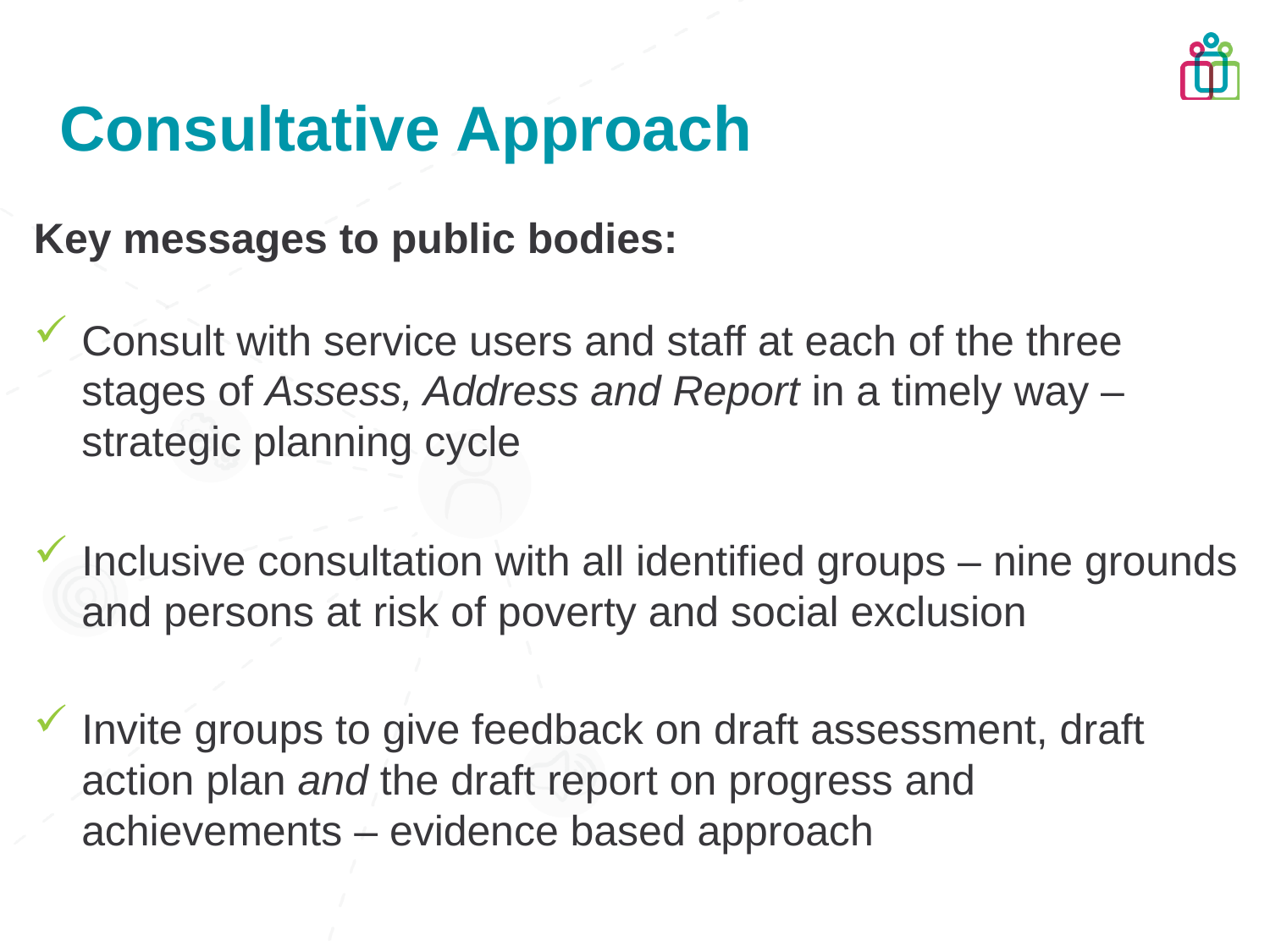

Consultative Approach
Key messages to public bodies:

Consult with service users and staff at each of the three stages of Assess, Address and Report in a timely way – strategic planning cycle

Inclusive consultation with all identified groups – nine grounds and persons at risk of poverty and social exclusion

Invite groups to give feedback on draft assessment, draft action plan and the draft report on progress and achievements – evidence based approach